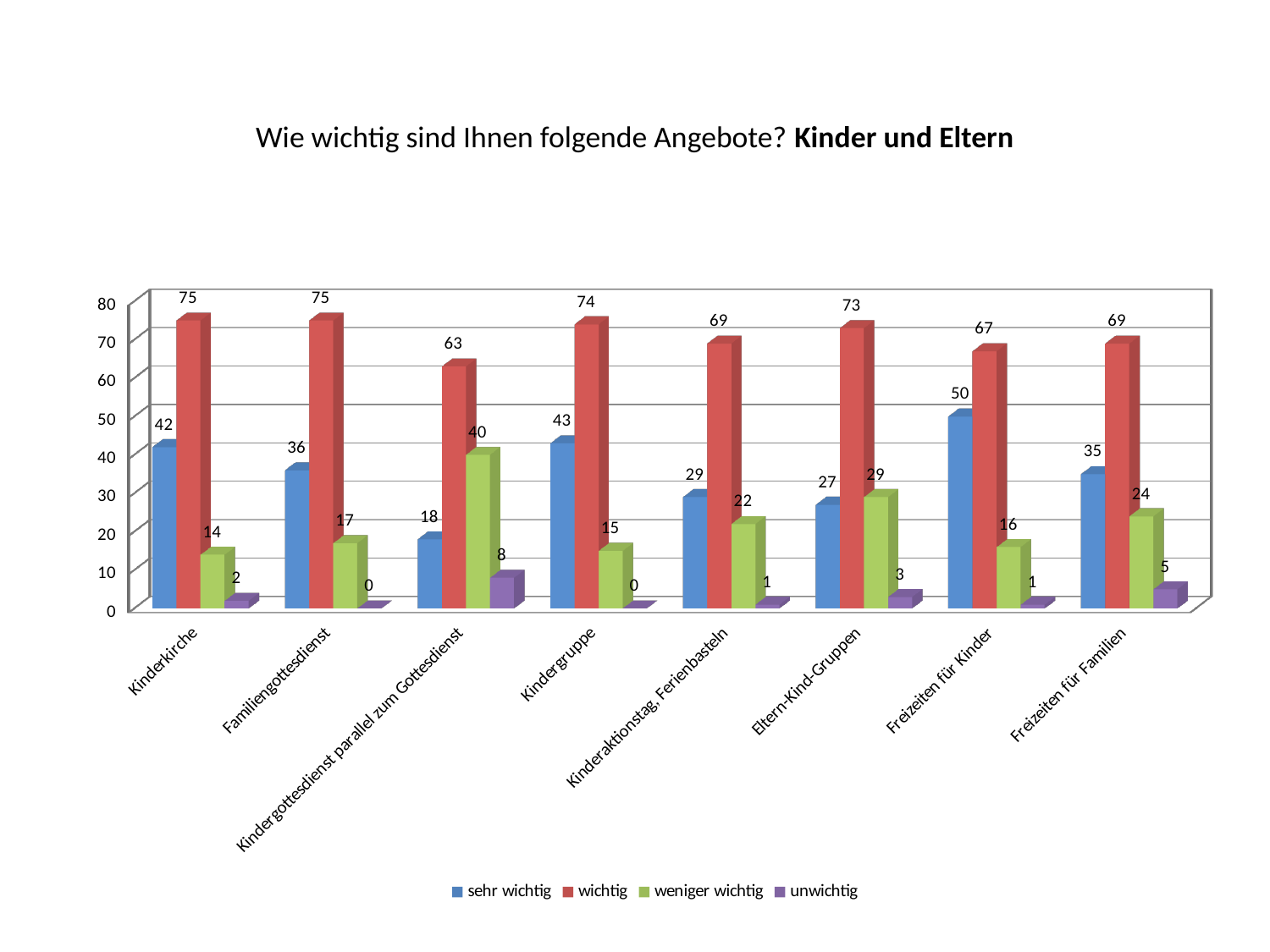

# Wie wichtig sind Ihnen folgende Angebote? Kinder und Eltern

[unsupported chart]